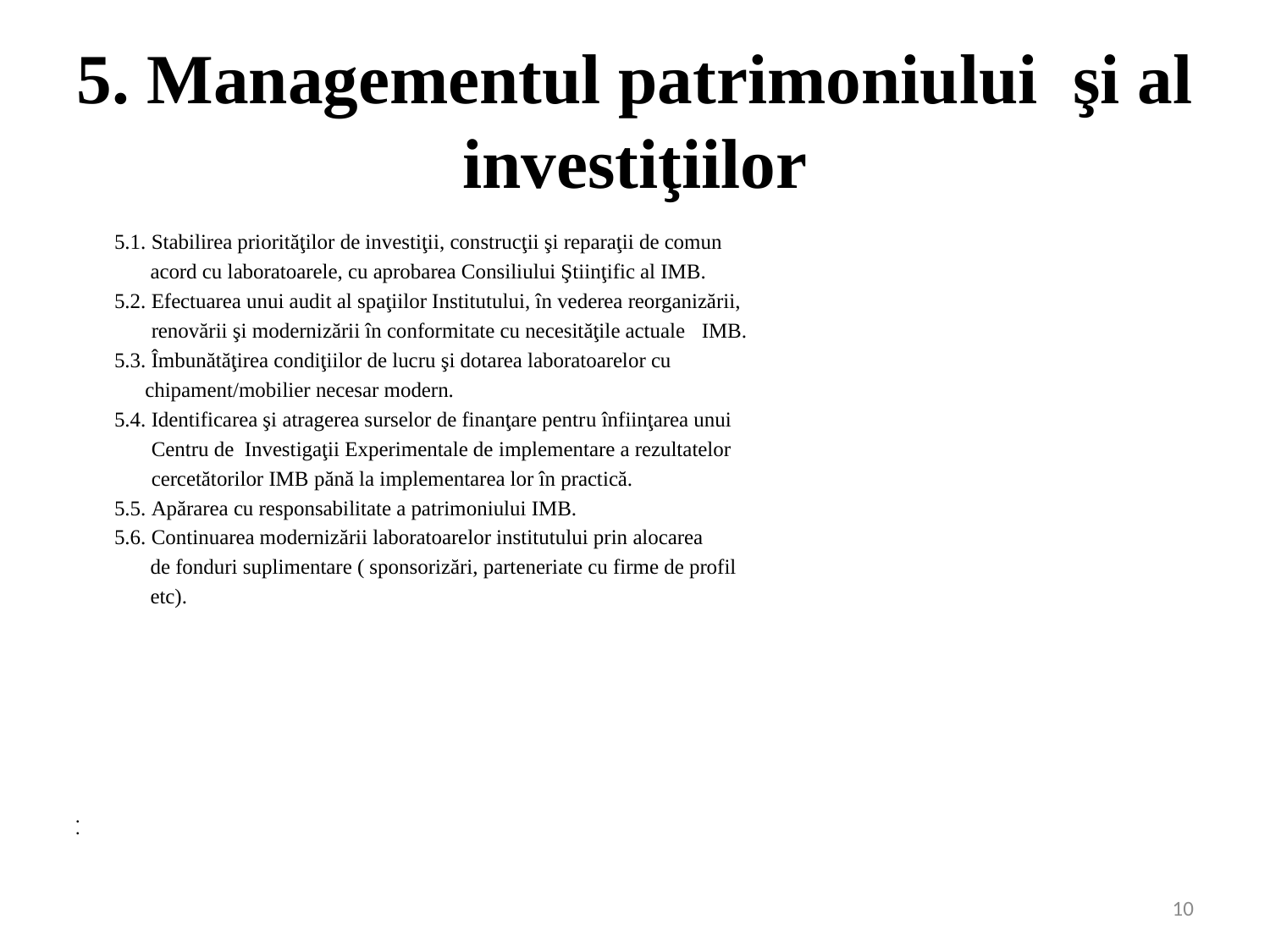

# 5. Managementul patrimoniului  şi al investiţiilor
5.1. Stabilirea priorităţilor de investiţii, construcţii şi reparaţii de comun
              acord cu laboratoarele, cu aprobarea Consiliului Ştiinţific al IMB.
5.2. Efectuarea unui audit al spaţiilor Institutului, în vederea reorganizării,
       renovării şi modernizării în conformitate cu necesităţile actuale   IMB.
5.3. Îmbunătăţirea condiţiilor de lucru şi dotarea laboratoarelor cu
             chipament/mobilier necesar modern.
5.4. Identificarea şi atragerea surselor de finanţare pentru înfiinţarea unui
       Centru de  Investigaţii Experimentale de implementare a rezultatelor
       cercetătorilor IMB pănă la implementarea lor în practică.
5.5. Apărarea cu responsabilitate a patrimoniului IMB.
5.6. Continuarea modernizării laboratoarelor institutului prin alocarea
              de fonduri suplimentare ( sponsorizări, parteneriate cu firme de profil
              etc).

10